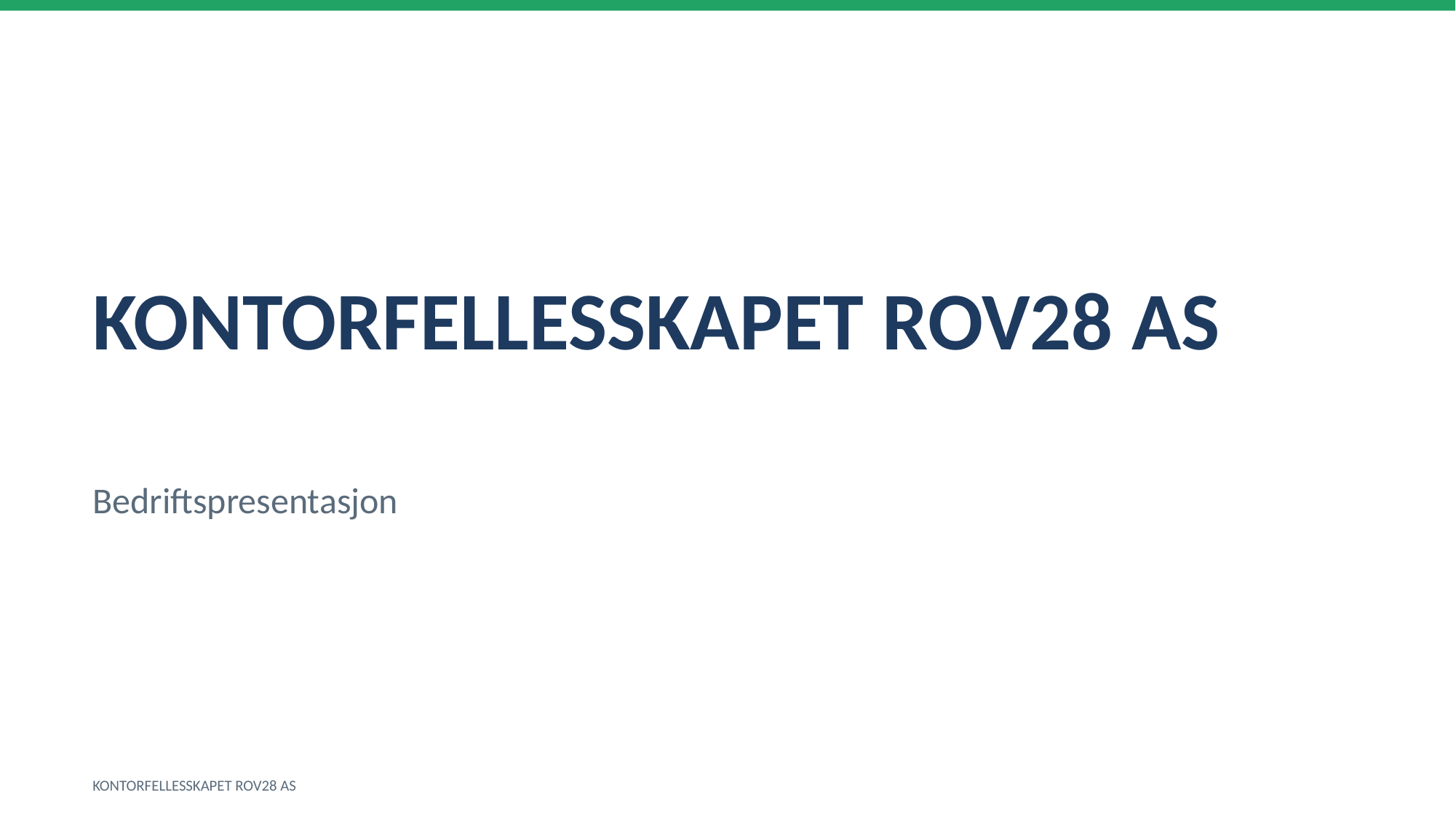

KONTORFELLESSKAPET ROV28 AS
Bedriftspresentasjon
KONTORFELLESSKAPET ROV28 AS